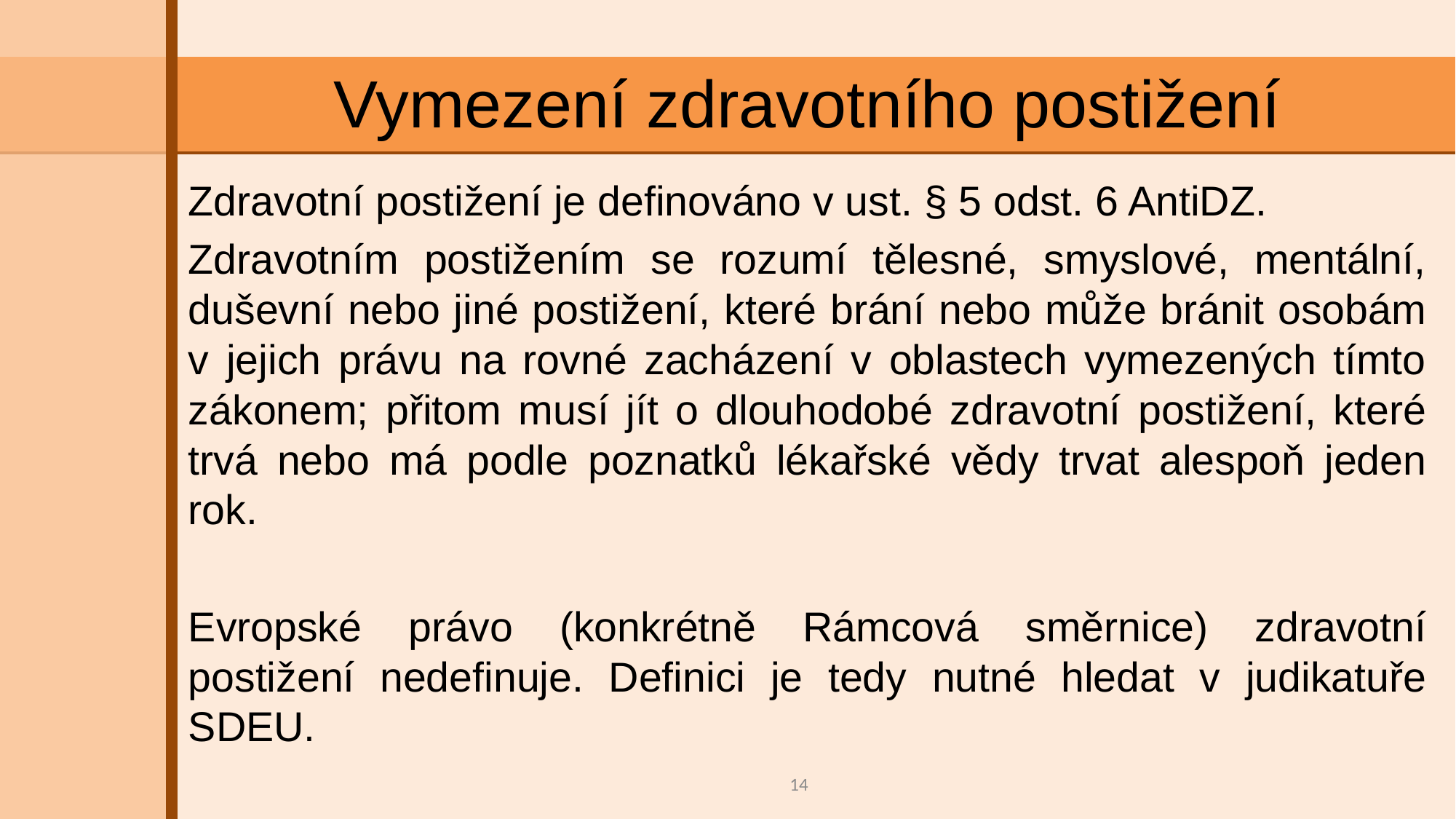

# Vymezení zdravotního postižení
Zdravotní postižení je definováno v ust. § 5 odst. 6 AntiDZ.
Zdravotním postižením se rozumí tělesné, smyslové, mentální, duševní nebo jiné postižení, které brání nebo může bránit osobám v jejich právu na rovné zacházení v oblastech vymezených tímto zákonem; přitom musí jít o dlouhodobé zdravotní postižení, které trvá nebo má podle poznatků lékařské vědy trvat alespoň jeden rok.

Evropské právo (konkrétně Rámcová směrnice) zdravotní postižení nedefinuje. Definici je tedy nutné hledat v judikatuře SDEU.
14